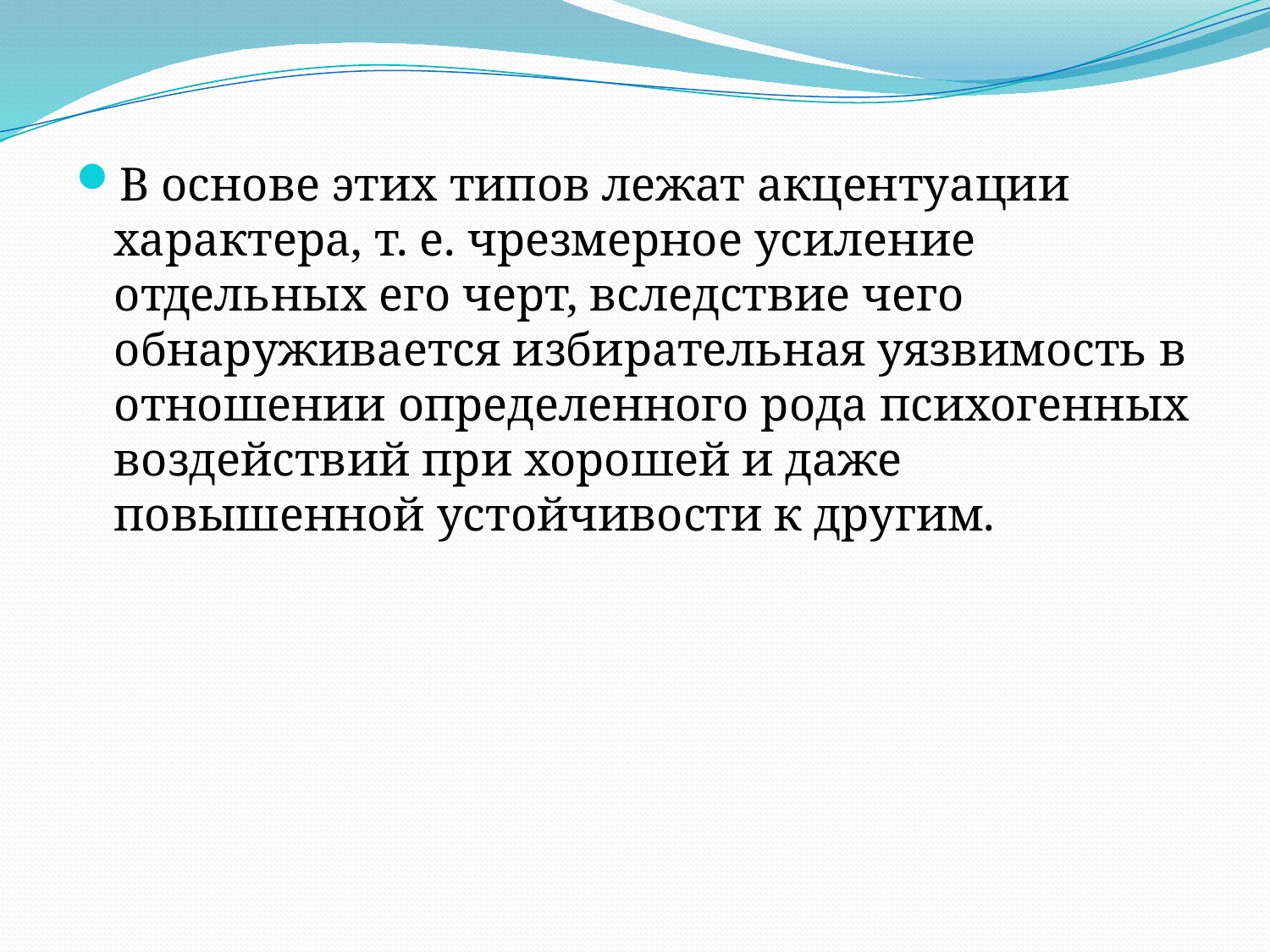

В основе этих типов лежат акцентуации характера, т. е. чрезмерное усиление отдельных его черт, вследствие чего обнаруживается избирательная уязвимость в отношении определенного рода психогенных воздействий при хорошей и даже повышенной устойчивости к другим.